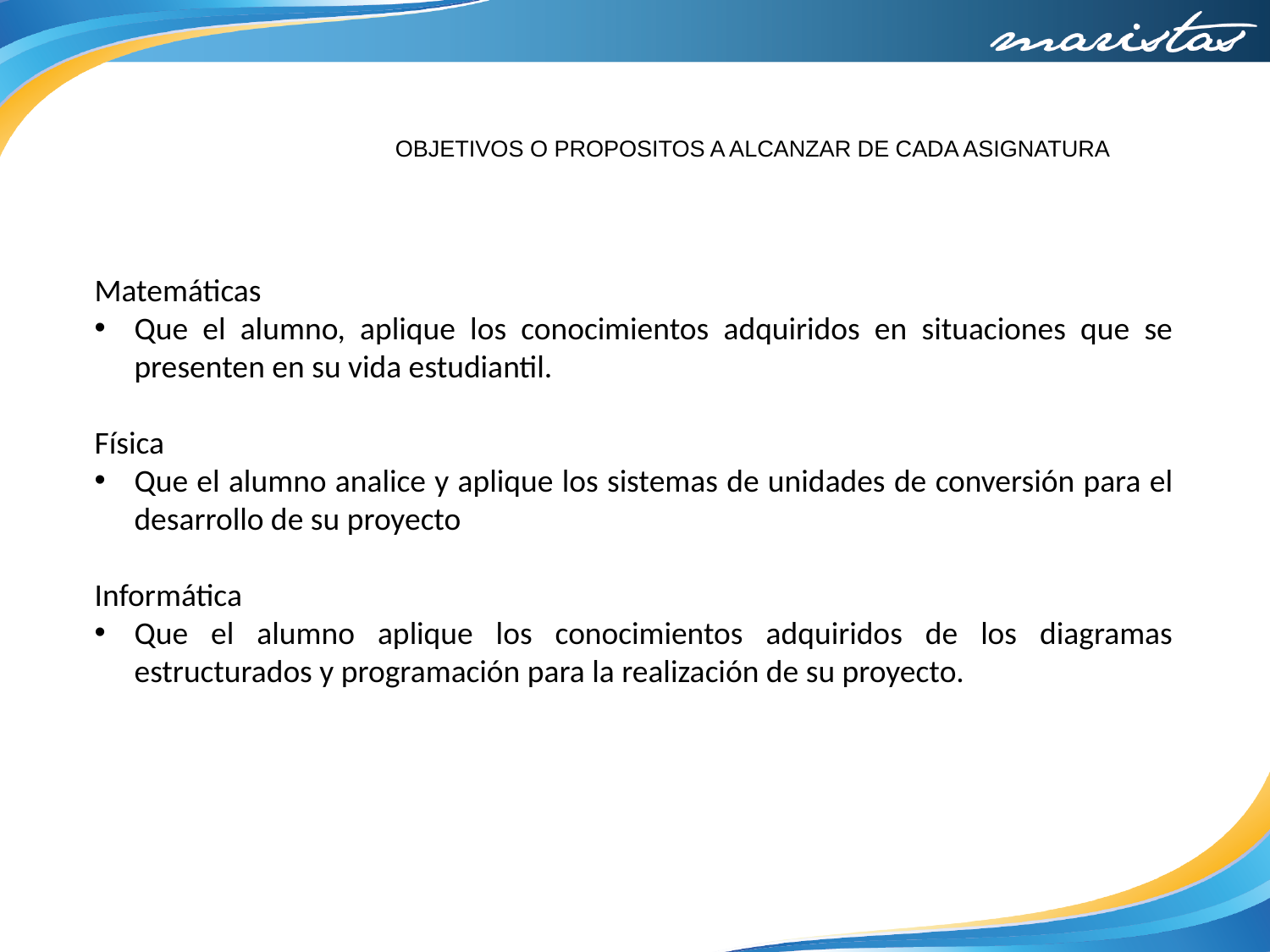

OBJETIVOS O PROPOSITOS A ALCANZAR DE CADA ASIGNATURA
Matemáticas
Que el alumno, aplique los conocimientos adquiridos en situaciones que se presenten en su vida estudiantil.

Física
Que el alumno analice y aplique los sistemas de unidades de conversión para el desarrollo de su proyecto

Informática
Que el alumno aplique los conocimientos adquiridos de los diagramas estructurados y programación para la realización de su proyecto.